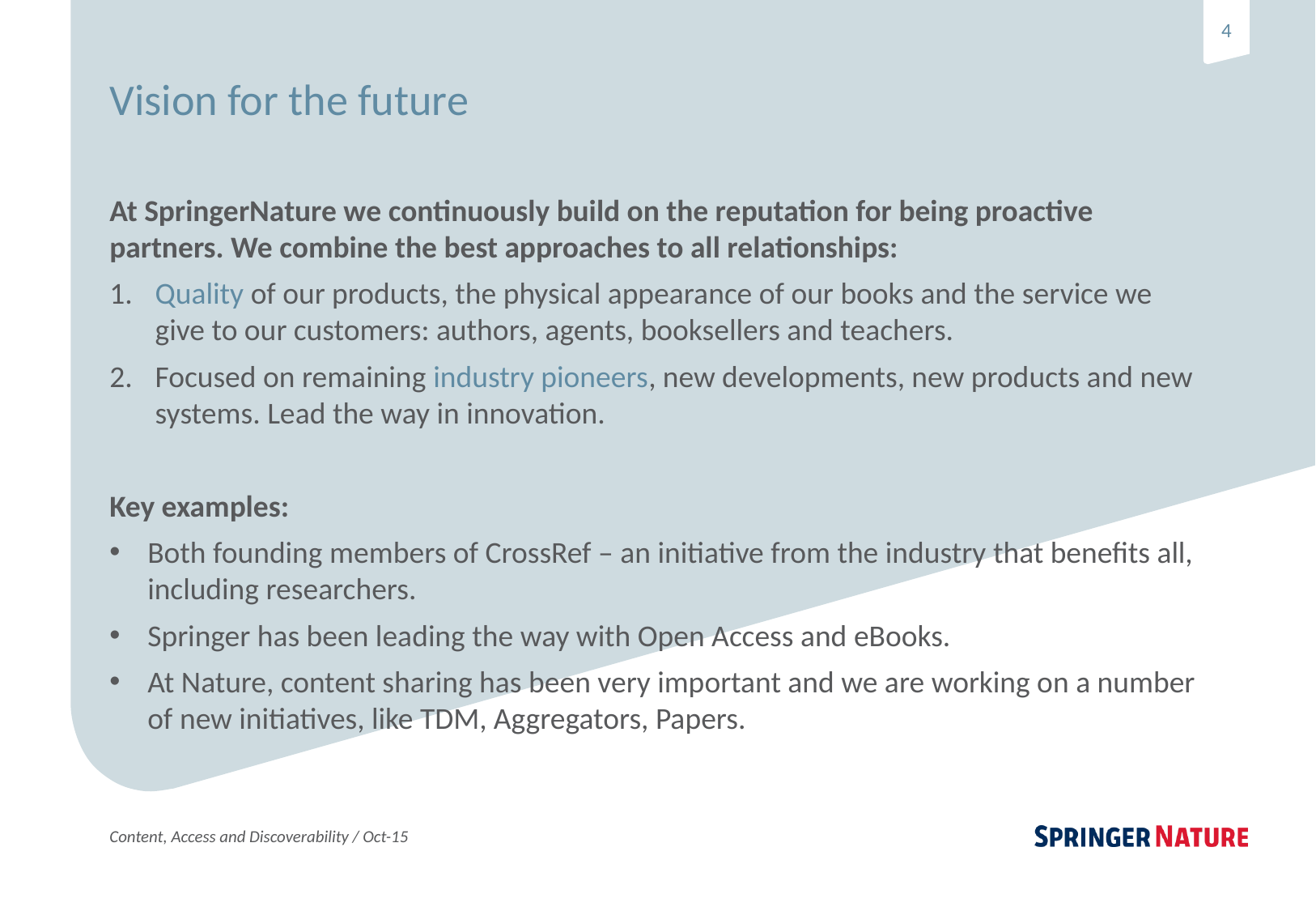

# Vision for the future
At SpringerNature we continuously build on the reputation for being proactive partners. We combine the best approaches to all relationships:
Quality of our products, the physical appearance of our books and the service we give to our customers: authors, agents, booksellers and teachers.
Focused on remaining industry pioneers, new developments, new products and new systems. Lead the way in innovation.

Key examples:
Both founding members of CrossRef – an initiative from the industry that benefits all, including researchers.
Springer has been leading the way with Open Access and eBooks.
At Nature, content sharing has been very important and we are working on a number of new initiatives, like TDM, Aggregators, Papers.